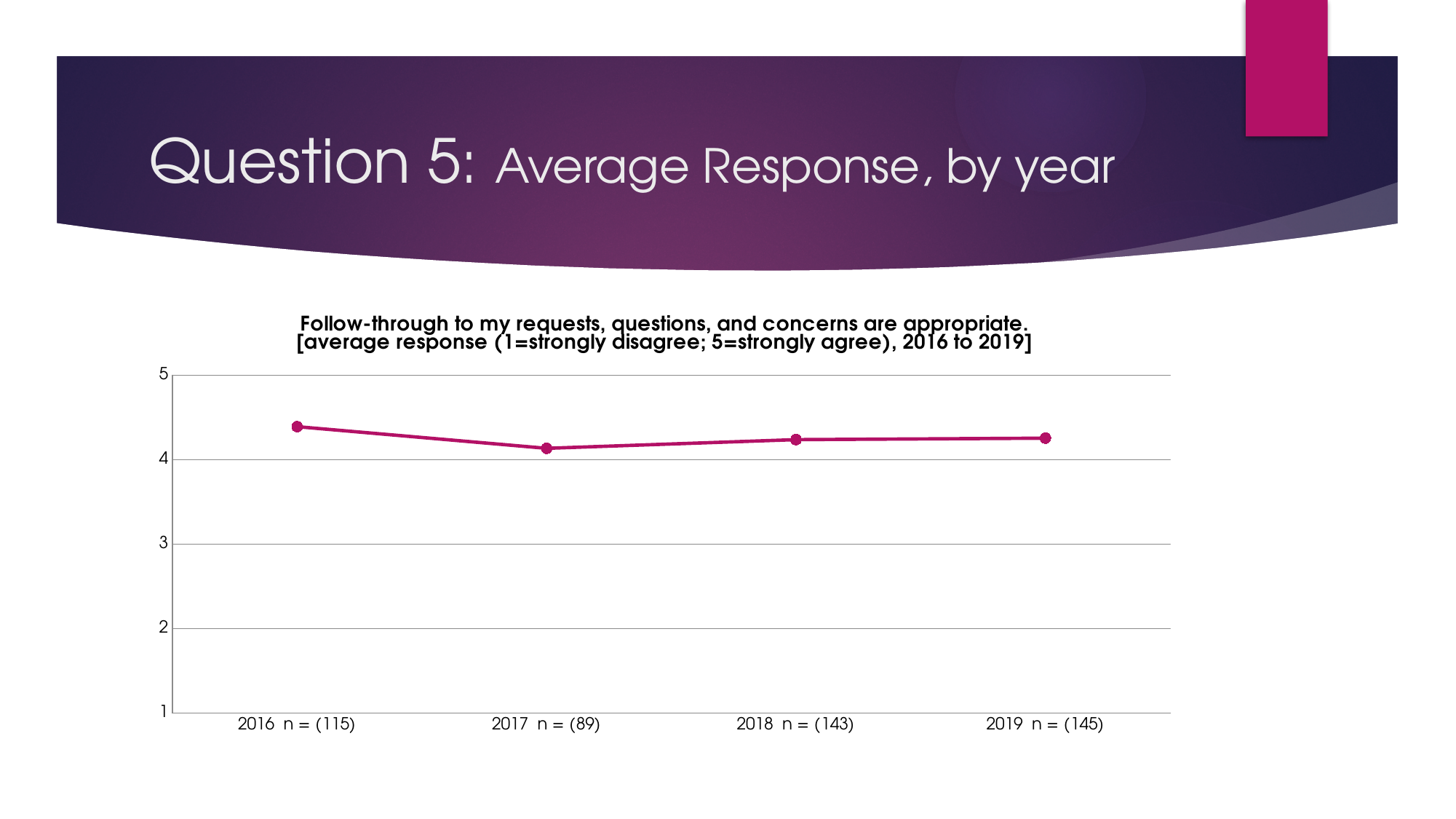

# Question 5: Average Response, by year

### Chart: Follow-through to my requests, questions, and concerns are appropriate.

[average response (1=strongly disagree; 5=strongly agree), 2016 to 2019]

| Category | Average Response |
|---|---|
| 2016  n = (115) | 4.391304347826087 |
| 2017  n = (89) | 4.134831460674158 |
| 2018  n = (143) | 4.2377622377622375 |
| 2019  n = (145) | 4.255172413793104 |